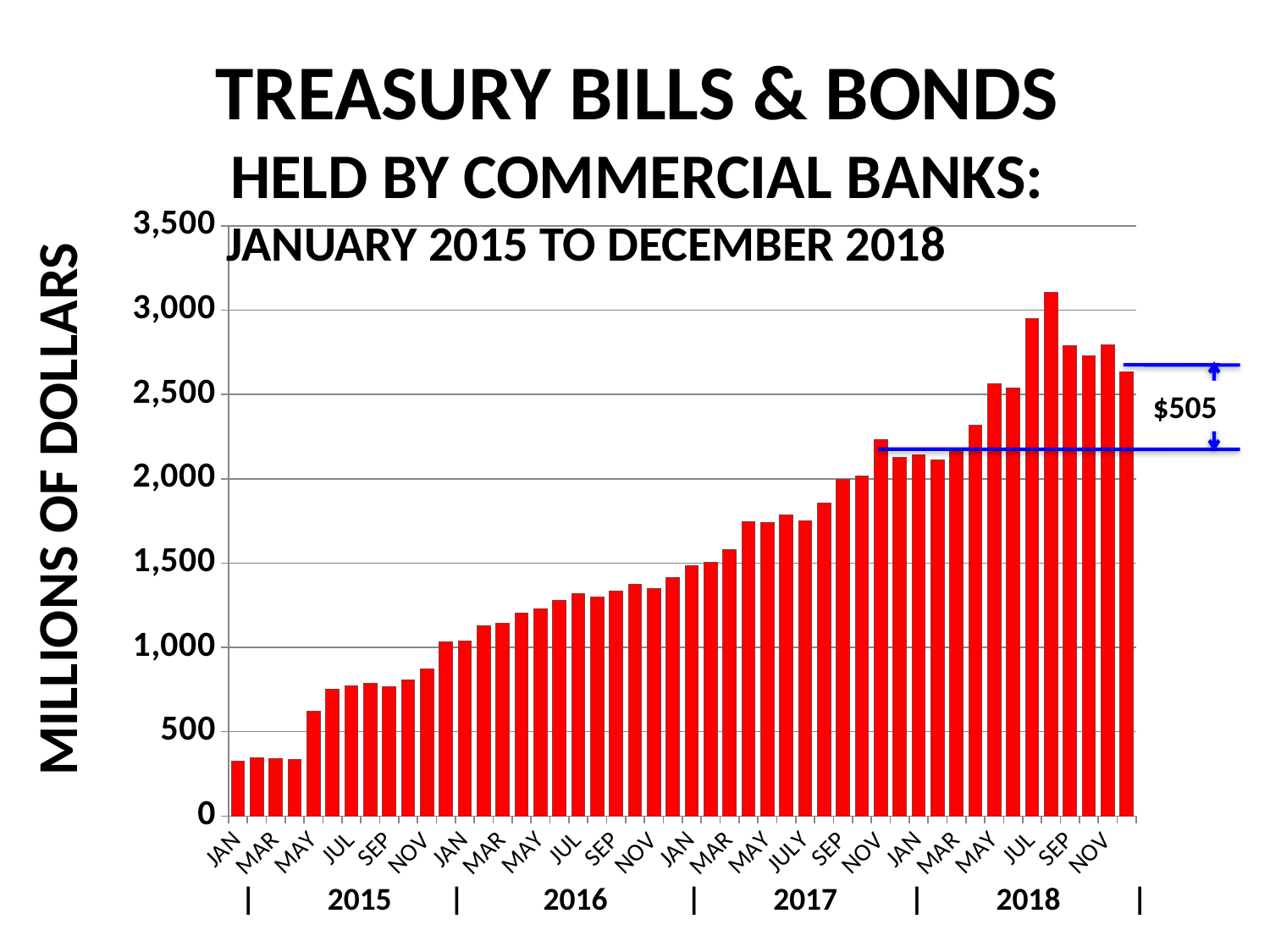

TREASURY BILLS & BONDS
HELD BY COMMERCIAL BANKS:
 JANUARY 2015 TO DECEMBER 2018

### Chart

| Category |   |
|---|---|
| JAN | 325.7 |
| FEB | 344.6 |
| MAR | 338.0 |
| APR | 335.1 |
| MAY | 622.7 |
| JUN | 750.1 |
| JUL | 770.0 |
| AUG | 786.5 |
| SEP | 764.9 |
| OCT | 808.3 |
| NOV | 871.8 |
| DEC | 1031.3 |
| JAN | 1039.4 |
| FEB | 1128.1 |
| MAR | 1143.3 |
| APR | 1200.9 |
| MAY | 1229.5 |
| JUN | 1279.0 |
| JUL | 1316.9 |
| AUG | 1297.4 |
| SEP | 1331.9 |
| OCT | 1376.2 |
| NOV | 1349.8 |
| DEC | 1416.0 |
| JAN | 1485.0 |
| FEB | 1502.5 |
| MAR | 1578.7 |
| APR | 1744.4 |
| MAY | 1739.8 |
| JUNE | 1786.8 |
| JULY | 1752.4 |
| AUG | 1856.2 |
| SEP | 1998.0 |
| OCT | 2016.6 |
| NOV | 2230.4 |
| DEC | 2128.7 |
| JAN | 2143.2 |
| FEB | 2109.3 |
| MAR | 2164.0 |
| APR | 2314.9 |
| MAY | 2562.4 |
| JUN | 2538.0 |
| JUL | 2949.2 |
| AUG | 3104.9 |
| SEP | 2789.8 |
| OCT | 2728.8 |
| NOV | 2793.9 |
| DEC | 2633.7 |
$505
MILLIONS OF DOLLARS
|          2015        |           2016           |          2017          |          2018          |